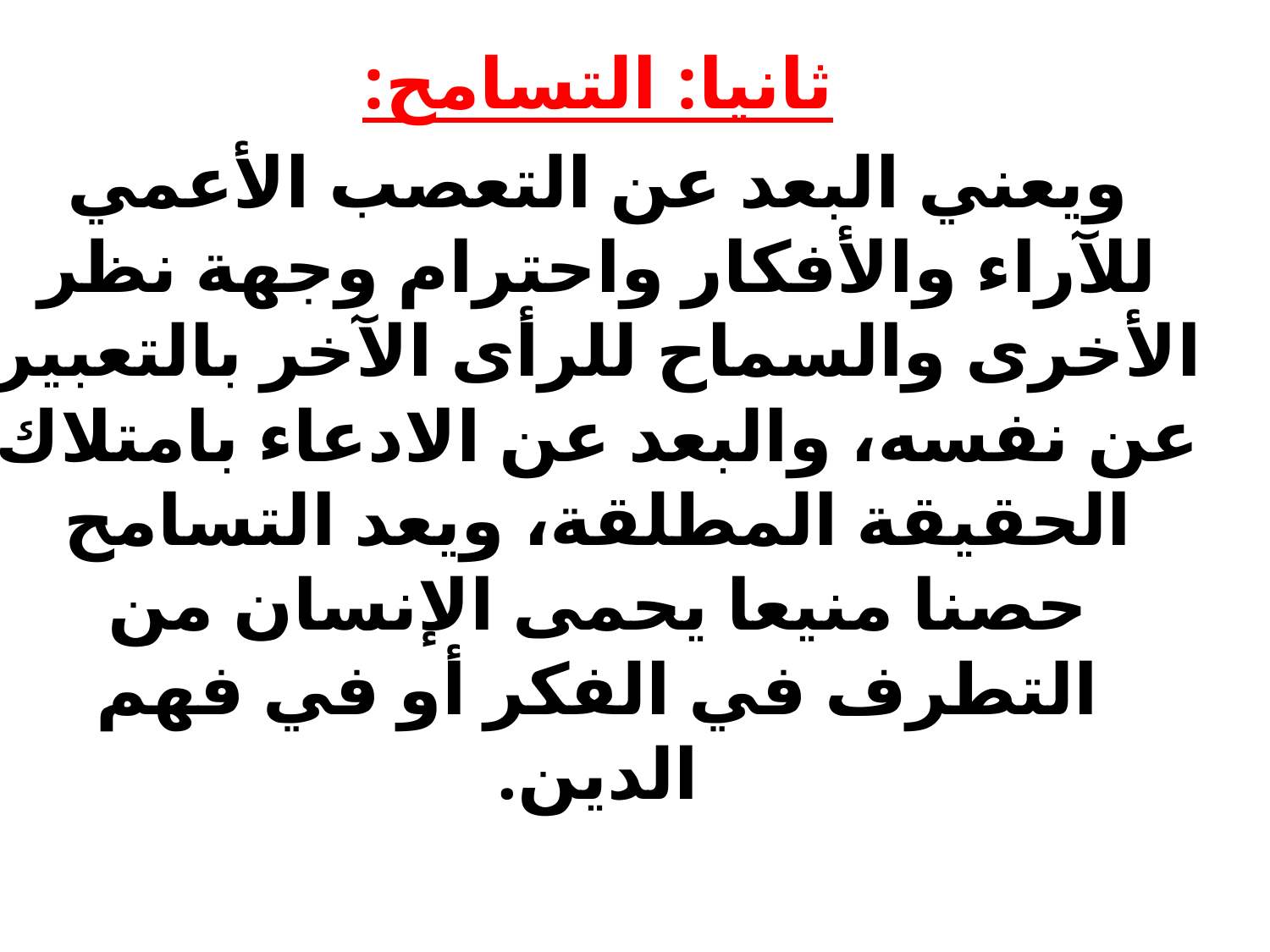

ثانيا: التسامح:
ويعني البعد عن التعصب الأعمي للآراء والأفكار واحترام وجهة نظر الأخرى والسماح للرأى الآخر بالتعبير عن نفسه، والبعد عن الادعاء بامتلاك الحقيقة المطلقة، ويعد التسامح حصنا منيعا يحمى الإنسان من التطرف في الفكر أو في فهم الدين.